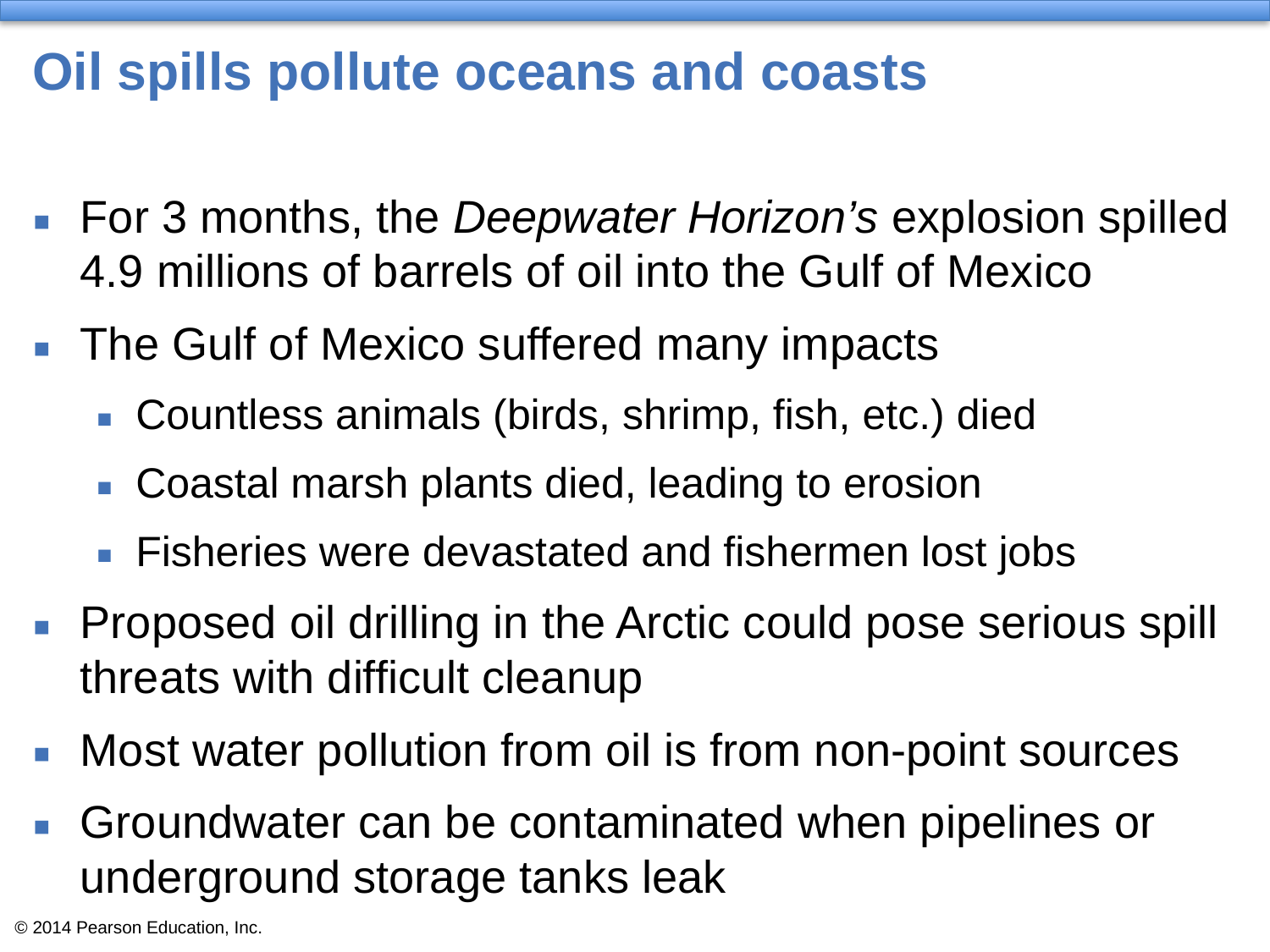

# Oil spills pollute oceans and coasts
For 3 months, the Deepwater Horizon’s explosion spilled 4.9 millions of barrels of oil into the Gulf of Mexico
The Gulf of Mexico suffered many impacts
Countless animals (birds, shrimp, fish, etc.) died
Coastal marsh plants died, leading to erosion
Fisheries were devastated and fishermen lost jobs
Proposed oil drilling in the Arctic could pose serious spill threats with difficult cleanup
Most water pollution from oil is from non-point sources
Groundwater can be contaminated when pipelines or underground storage tanks leak